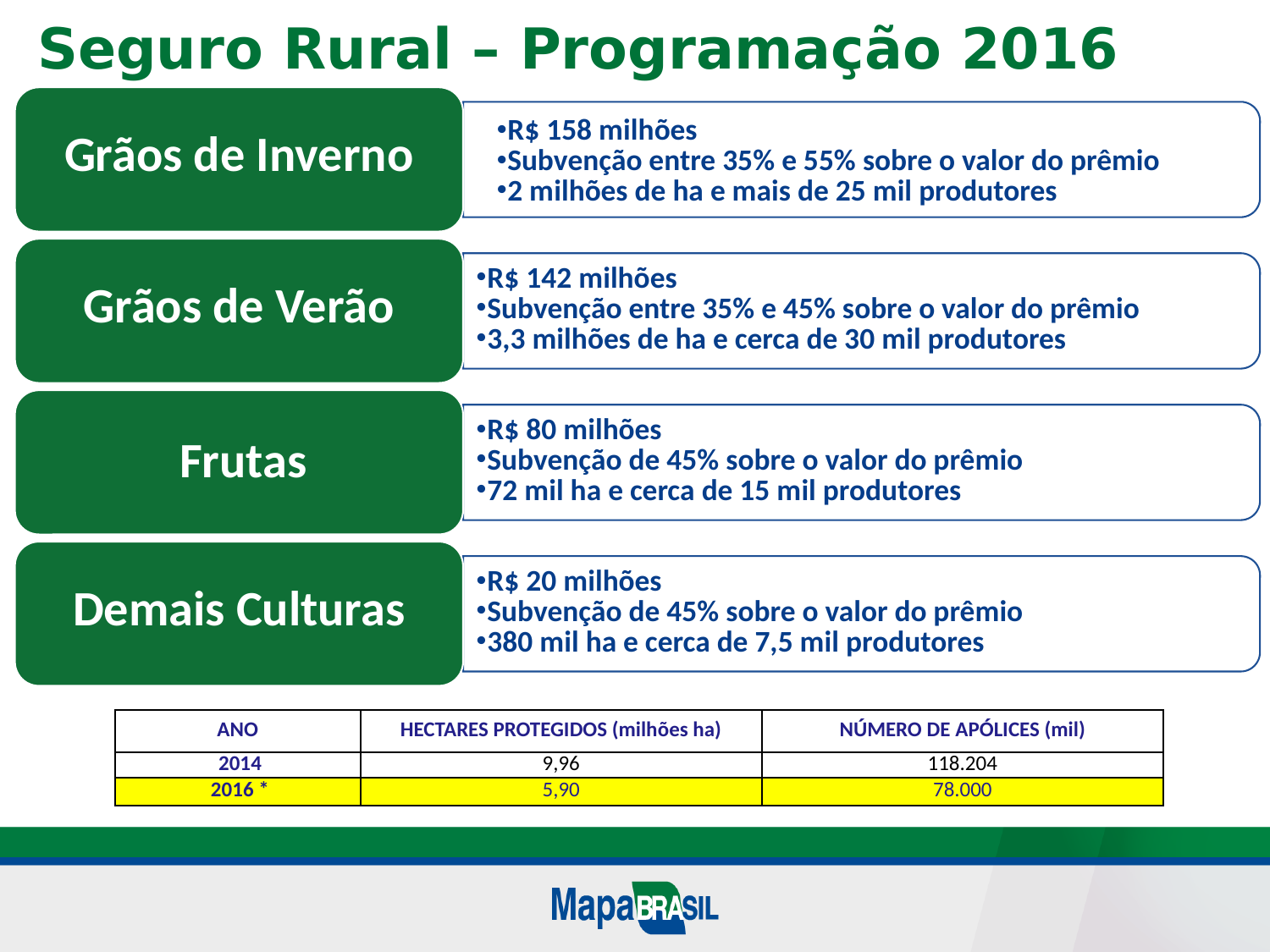

Seguro Rural – Programação 2016
Grãos de Inverno
Grãos de Verão
R$ 158 milhões
Frutas
Demais Culturas
R$ 20 milhões
R$ 80 milhões
R$ 142 milhões
Subvenção entre 35% e 55% sobre o valor do prêmio
2 milhões de ha e mais de 25 mil produtores
Subvenção entre 35% e 45% sobre o valor do prêmio
3,3 milhões de ha e cerca de 30 mil produtores
Subvenção de 45% sobre o valor do prêmio
72 mil ha e cerca de 15 mil produtores
Subvenção de 45% sobre o valor do prêmio
380 mil ha e cerca de 7,5 mil produtores
| ANO | HECTARES PROTEGIDOS (milhões ha) | NÚMERO DE APÓLICES (mil) |
| --- | --- | --- |
| 2014 | 9,96 | 118.204 |
| 2016 \* | 5,90 | 78.000 |